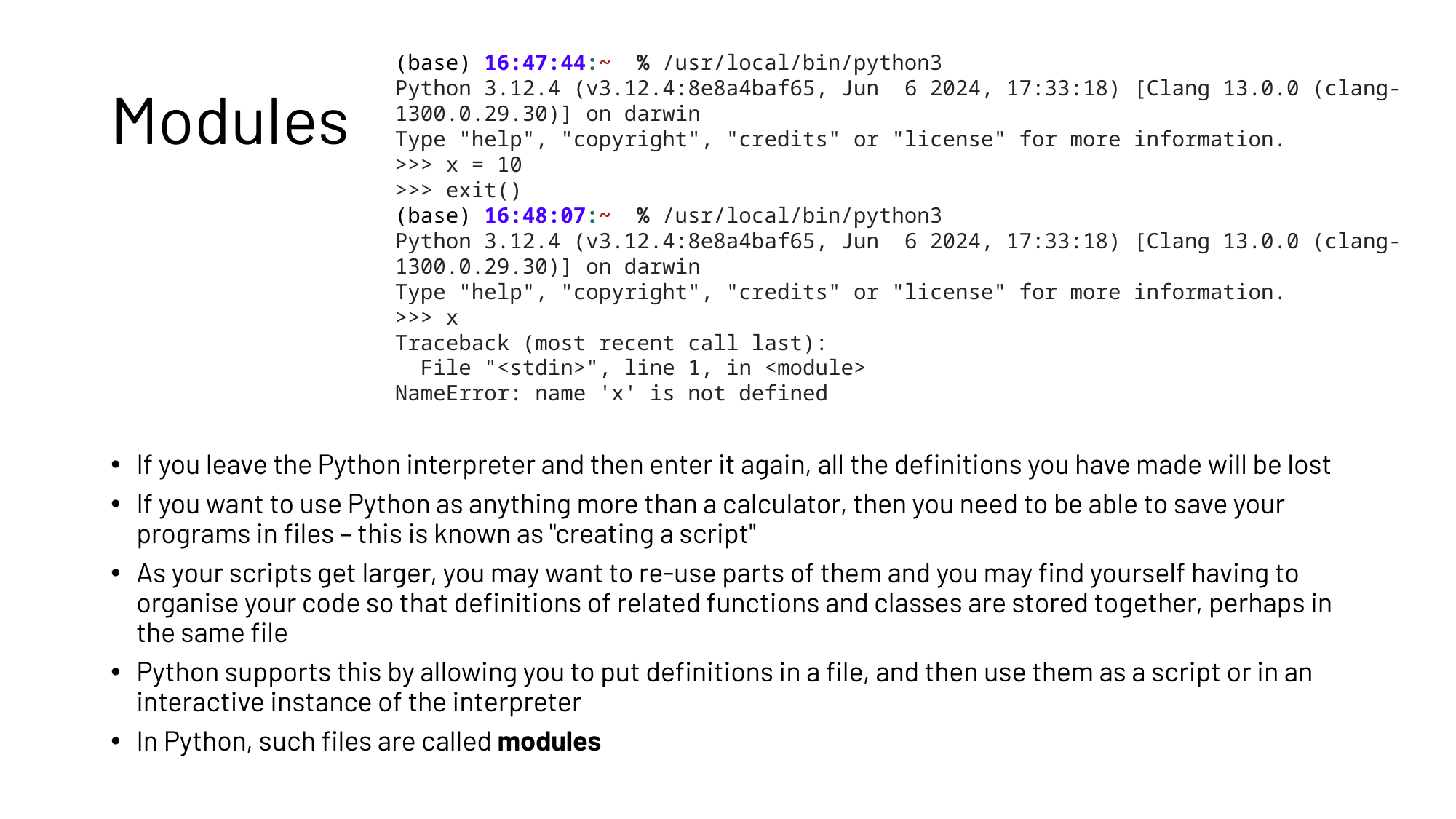

(base) 16:47:44:~  % /usr/local/bin/python3
Python 3.12.4 (v3.12.4:8e8a4baf65, Jun  6 2024, 17:33:18) [Clang 13.0.0 (clang-1300.0.29.30)] on darwin
Type "help", "copyright", "credits" or "license" for more information.
>>> x = 10
>>> exit()
(base) 16:48:07:~  % /usr/local/bin/python3
Python 3.12.4 (v3.12.4:8e8a4baf65, Jun  6 2024, 17:33:18) [Clang 13.0.0 (clang-1300.0.29.30)] on darwin
Type "help", "copyright", "credits" or "license" for more information.
>>> x
Traceback (most recent call last):
  File "<stdin>", line 1, in <module>
NameError: name 'x' is not defined
# Modules
If you leave the Python interpreter and then enter it again, all the definitions you have made will be lost
If you want to use Python as anything more than a calculator, then you need to be able to save your programs in files – this is known as "creating a script"
As your scripts get larger, you may want to re-use parts of them and you may find yourself having to organise your code so that definitions of related functions and classes are stored together, perhaps in the same file
Python supports this by allowing you to put definitions in a file, and then use them as a script or in an interactive instance of the interpreter
In Python, such files are called modules